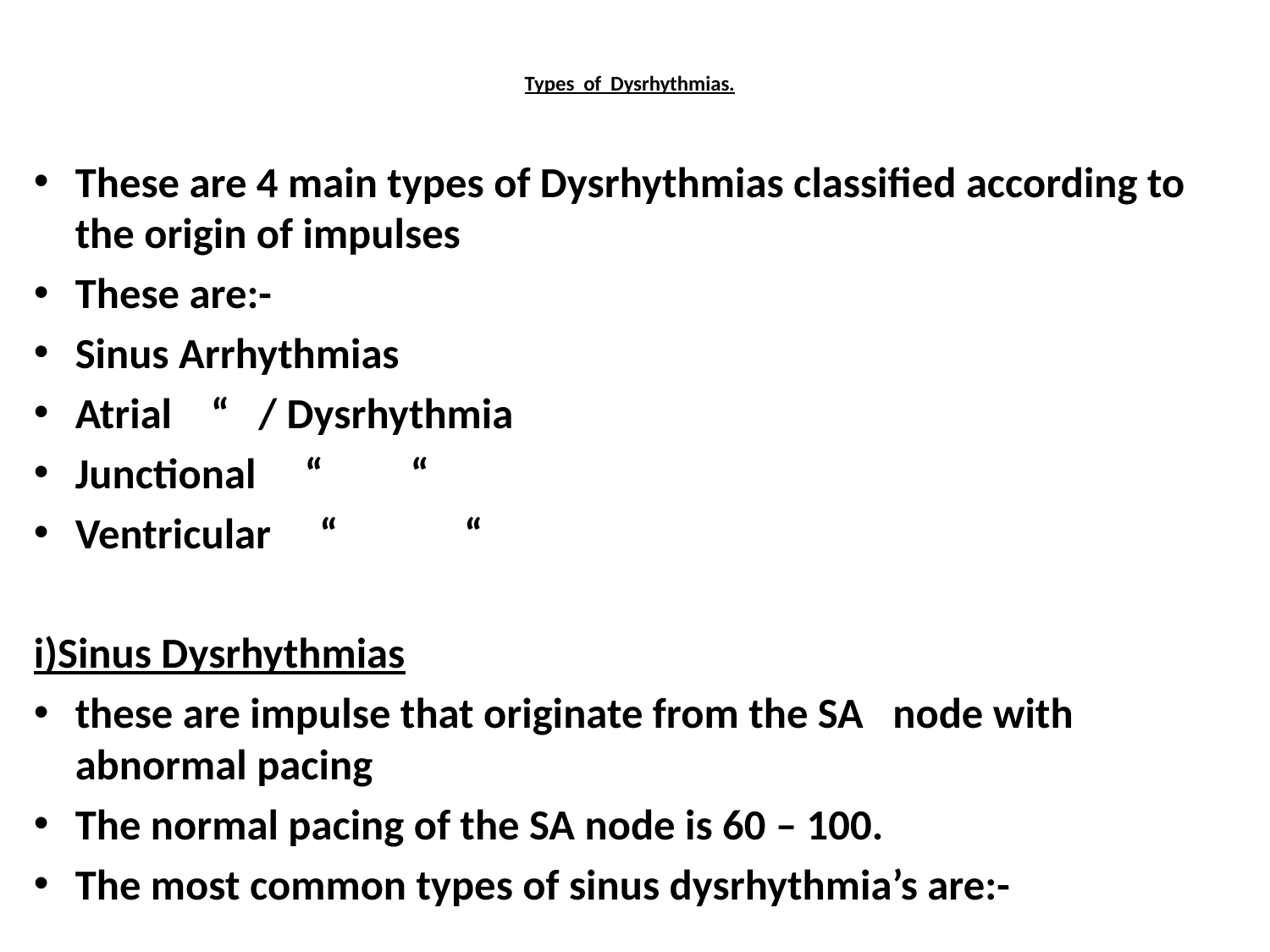

# Types  of  Dysrhythmias.
These are 4 main types of Dysrhythmias classified according to the origin of impulses
These are:-
Sinus Arrhythmias
Atrial    “   / Dysrhythmia
Junctional     “         “
Ventricular     “             “

i)Sinus Dysrhythmias
these are impulse that originate from the SA   node with abnormal pacing
The normal pacing of the SA node is 60 – 100.
The most common types of sinus dysrhythmia’s are:-